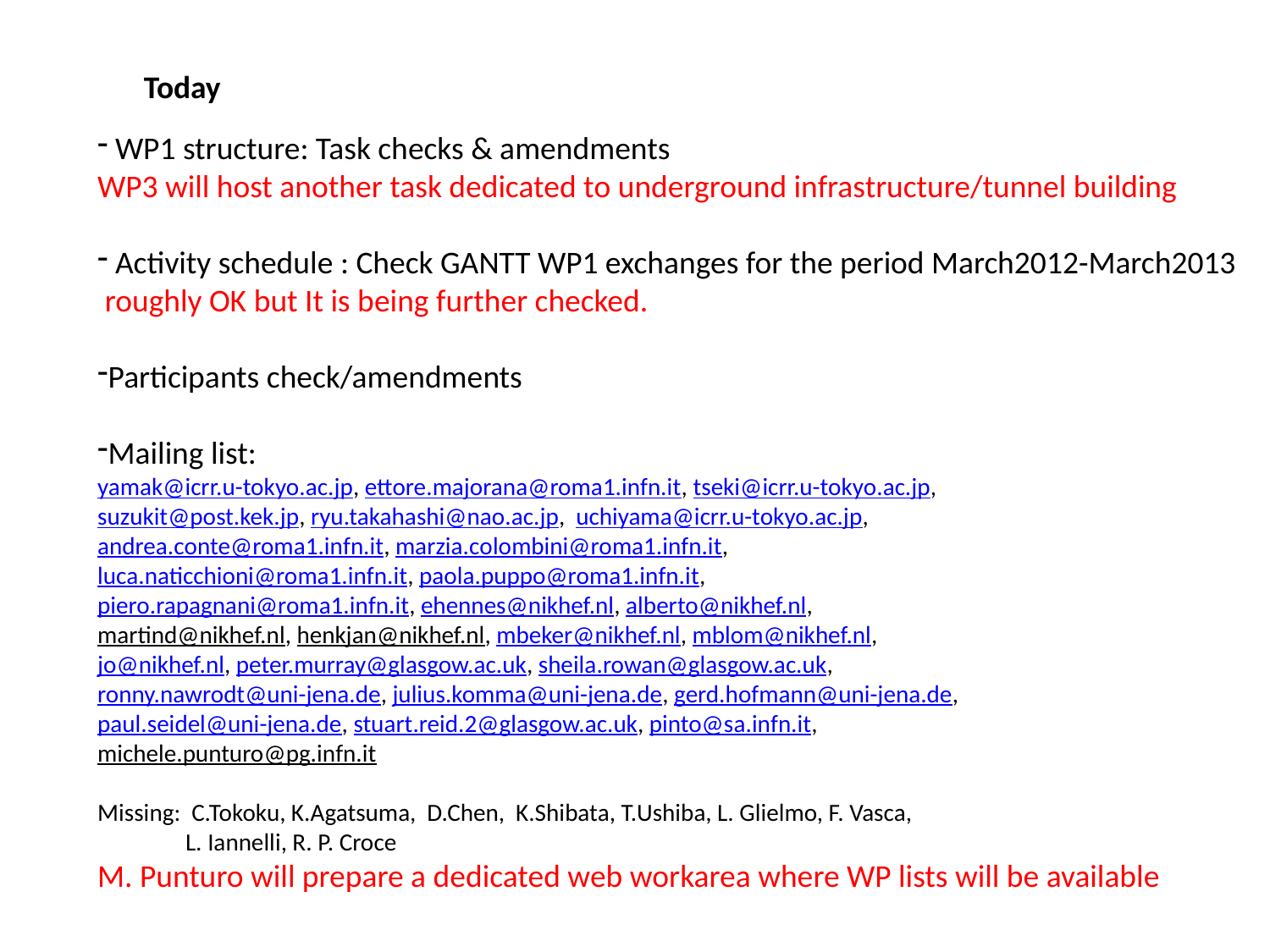

Today
 WP1 structure: Task checks & amendments
WP3 will host another task dedicated to underground infrastructure/tunnel building

 Activity schedule : Check GANTT WP1 exchanges for the period March2012-March2013
 roughly OK but It is being further checked.

Participants check/amendments

Mailing list:
yamak@icrr.u-tokyo.ac.jp, ettore.majorana@roma1.infn.it, tseki@icrr.u-tokyo.ac.jp,
suzukit@post.kek.jp, ryu.takahashi@nao.ac.jp,  uchiyama@icrr.u-tokyo.ac.jp,
andrea.conte@roma1.infn.it, marzia.colombini@roma1.infn.it,
luca.naticchioni@roma1.infn.it, paola.puppo@roma1.infn.it,
piero.rapagnani@roma1.infn.it, ehennes@nikhef.nl, alberto@nikhef.nl,
martind@nikhef.nl, henkjan@nikhef.nl, mbeker@nikhef.nl, mblom@nikhef.nl,
jo@nikhef.nl, peter.murray@glasgow.ac.uk, sheila.rowan@glasgow.ac.uk,
ronny.nawrodt@uni-jena.de, julius.komma@uni-jena.de, gerd.hofmann@uni-jena.de,
paul.seidel@uni-jena.de, stuart.reid.2@glasgow.ac.uk, pinto@sa.infn.it,
michele.punturo@pg.infn.it

Missing:  C.Tokoku, K.Agatsuma,  D.Chen,  K.Shibata, T.Ushiba, L. Glielmo, F. Vasca,
                L. Iannelli, R. P. Croce
M. Punturo will prepare a dedicated web workarea where WP lists will be available